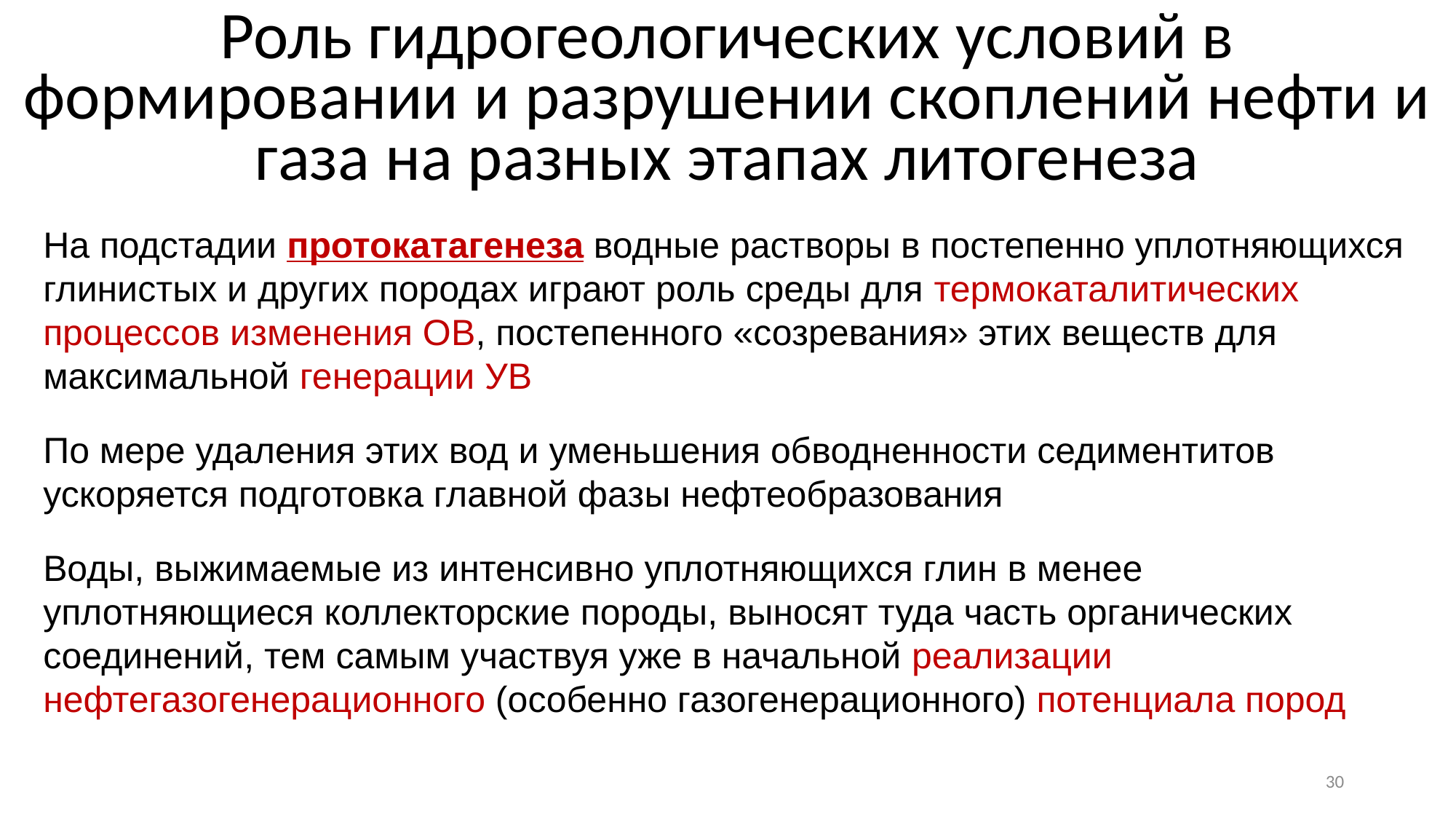

Роль гидрогеологических условий в формировании и разрушении скоплений нефти и газа на разных этапах литогенеза
На подстадии протокатагенеза водные растворы в постепенно уплотняющихся глинистых и других породах играют роль среды для тер­мокаталитических процессов изменения ОВ, постепенного «созревания» этих веществ для максимальной генерации УВ
По мере удаления этих вод и уменьшения обводненности седиментитов ускоряется подготовка глав­ной фазы нефтеобразования
Воды, выжимаемые из интенсив­но уплотняющихся глин в менее уплотняющиеся коллекторские породы, выносят туда часть органических соединений, тем самым участвуя уже в начальной реализации нефтегазогенерационного (особенно га­зогенерационного) потенциала пород
30